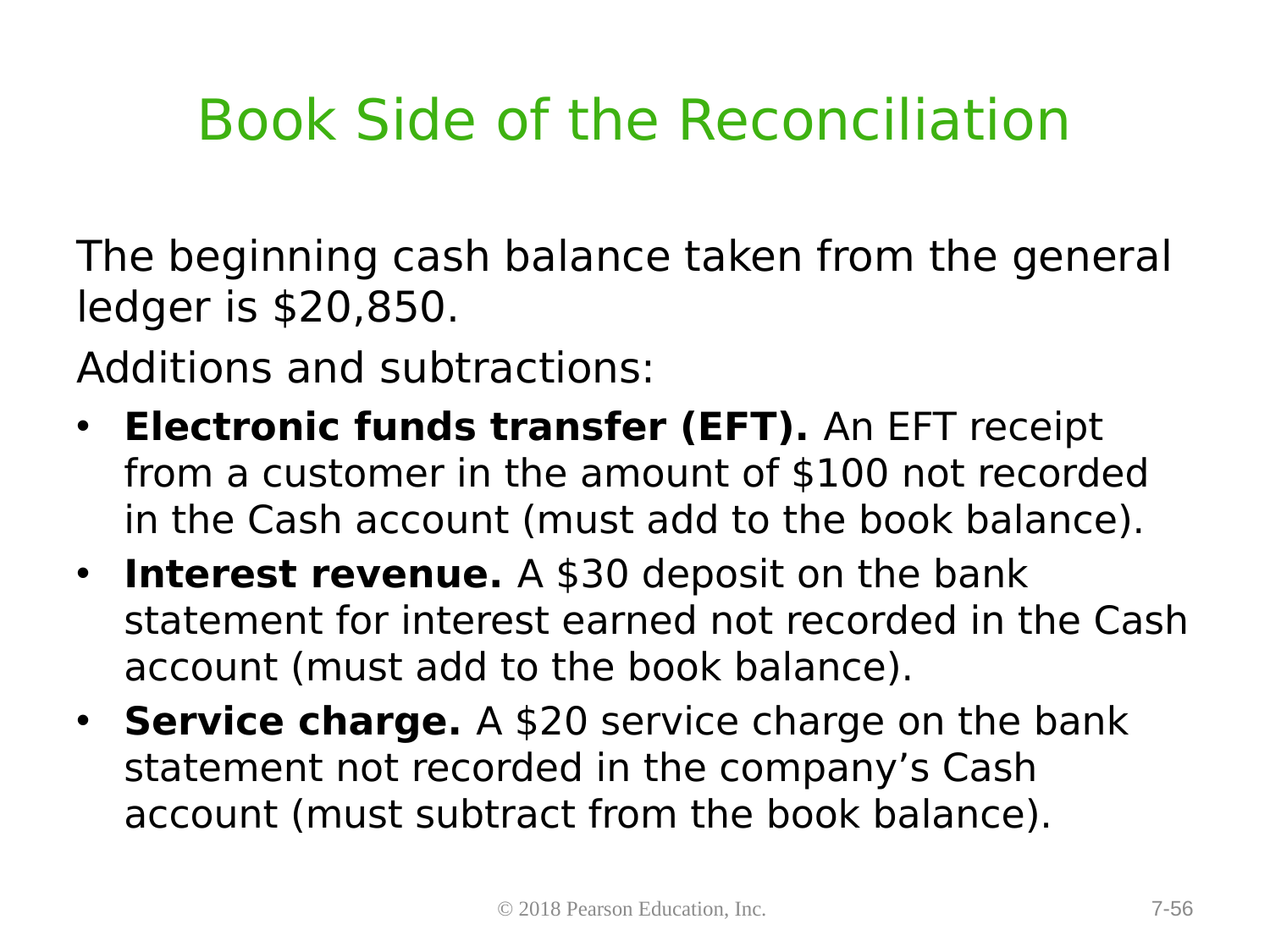

# Book Side of the Reconciliation
The beginning cash balance taken from the general ledger is $20,850.
Additions and subtractions:
Electronic funds transfer (EFT). An EFT receipt from a customer in the amount of $100 not recorded in the Cash account (must add to the book balance).
Interest revenue. A $30 deposit on the bank statement for interest earned not recorded in the Cash account (must add to the book balance).
Service charge. A $20 service charge on the bank statement not recorded in the company’s Cash account (must subtract from the book balance).
7-56